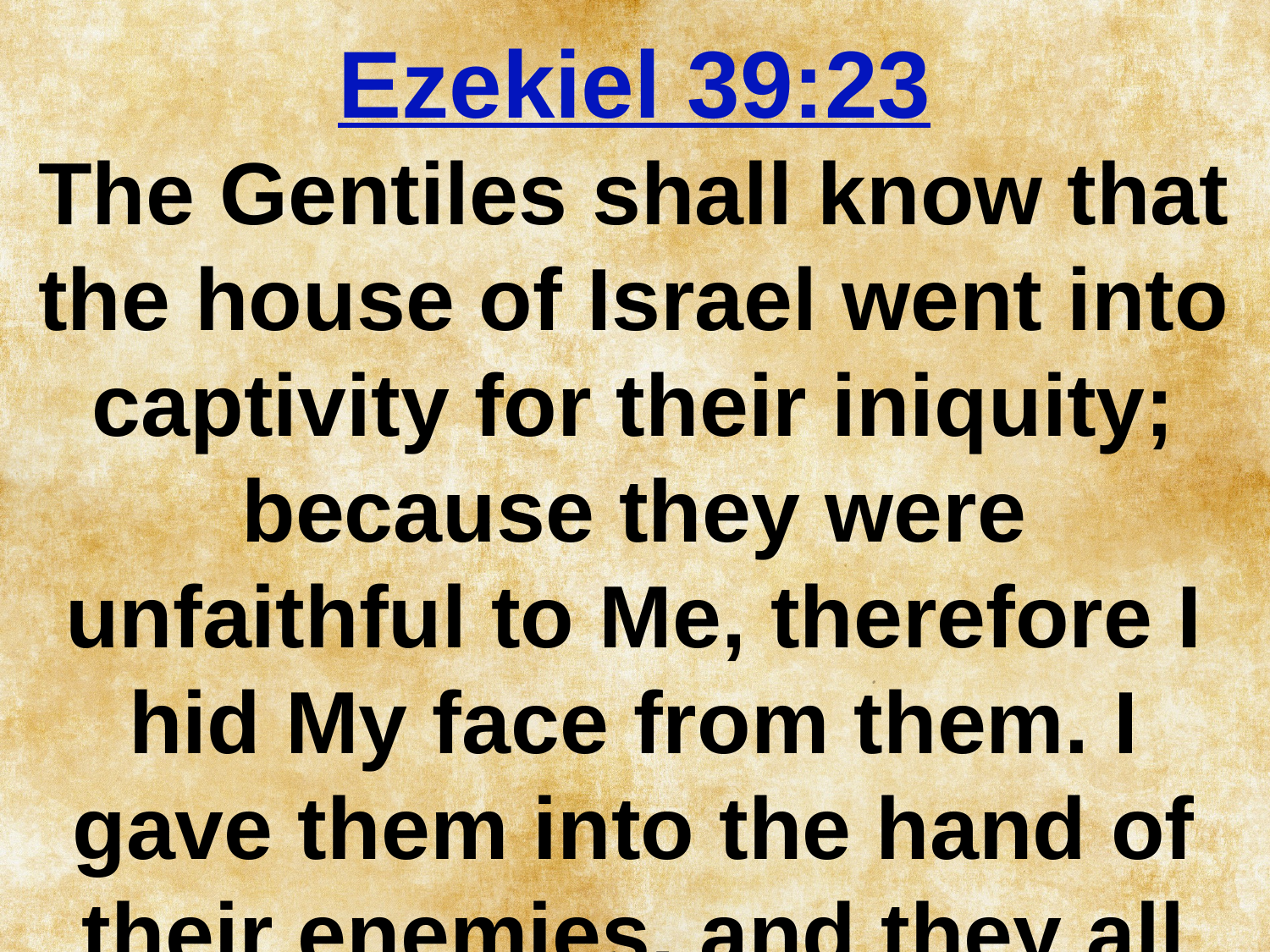

Ezekiel 39:23
The Gentiles shall know that the house of Israel went into captivity for their iniquity; because they were unfaithful to Me, therefore I hid My face from them. I gave them into the hand of their enemies, and they all fell by the sword.